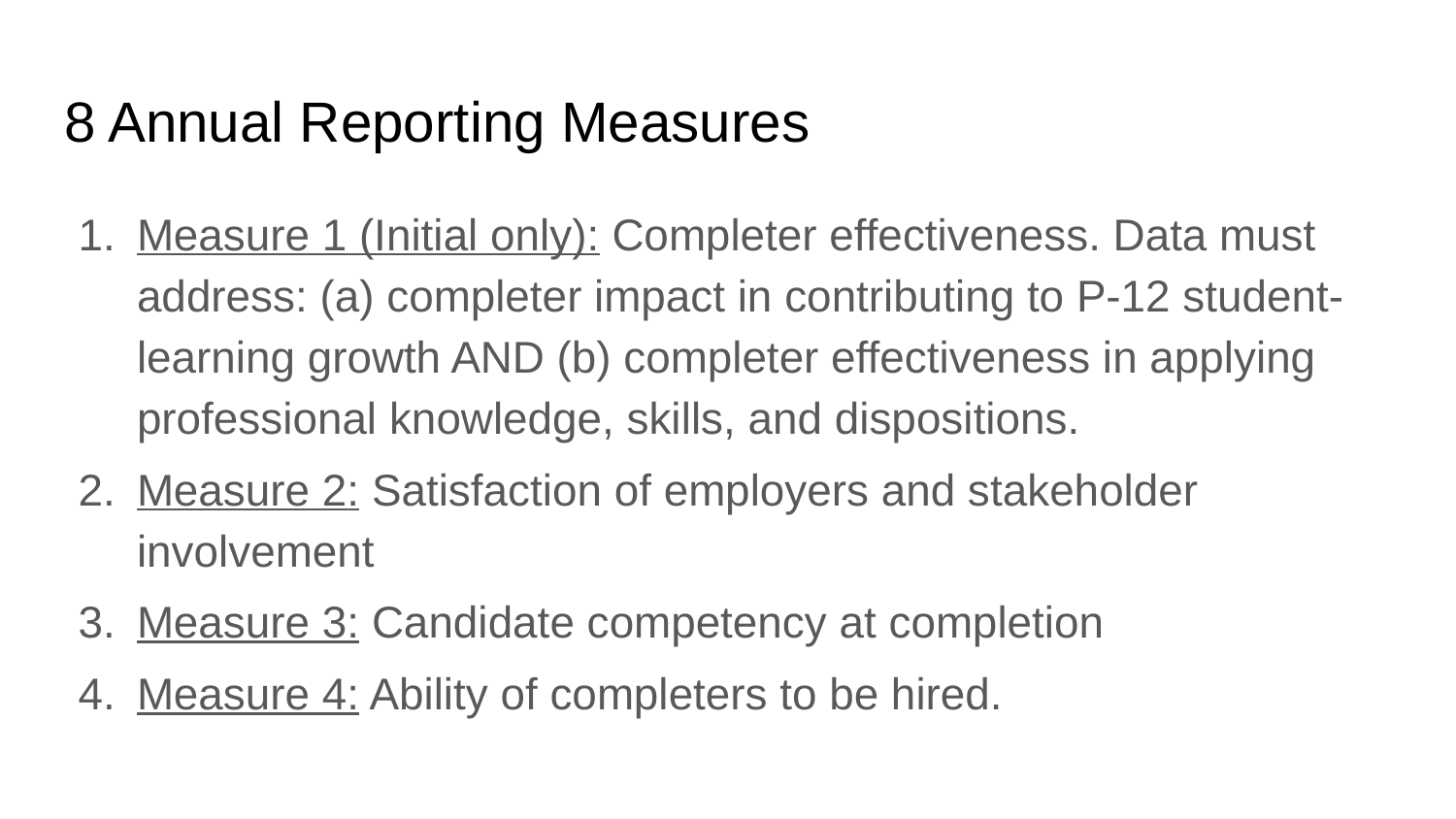

# 8 Annual Reporting Measures
Measure 1 (Initial only): Completer effectiveness. Data must address: (a) completer impact in contributing to P-12 student-learning growth AND (b) completer effectiveness in applying professional knowledge, skills, and dispositions.
Measure 2: Satisfaction of employers and stakeholder involvement
Measure 3: Candidate competency at completion
Measure 4: Ability of completers to be hired.